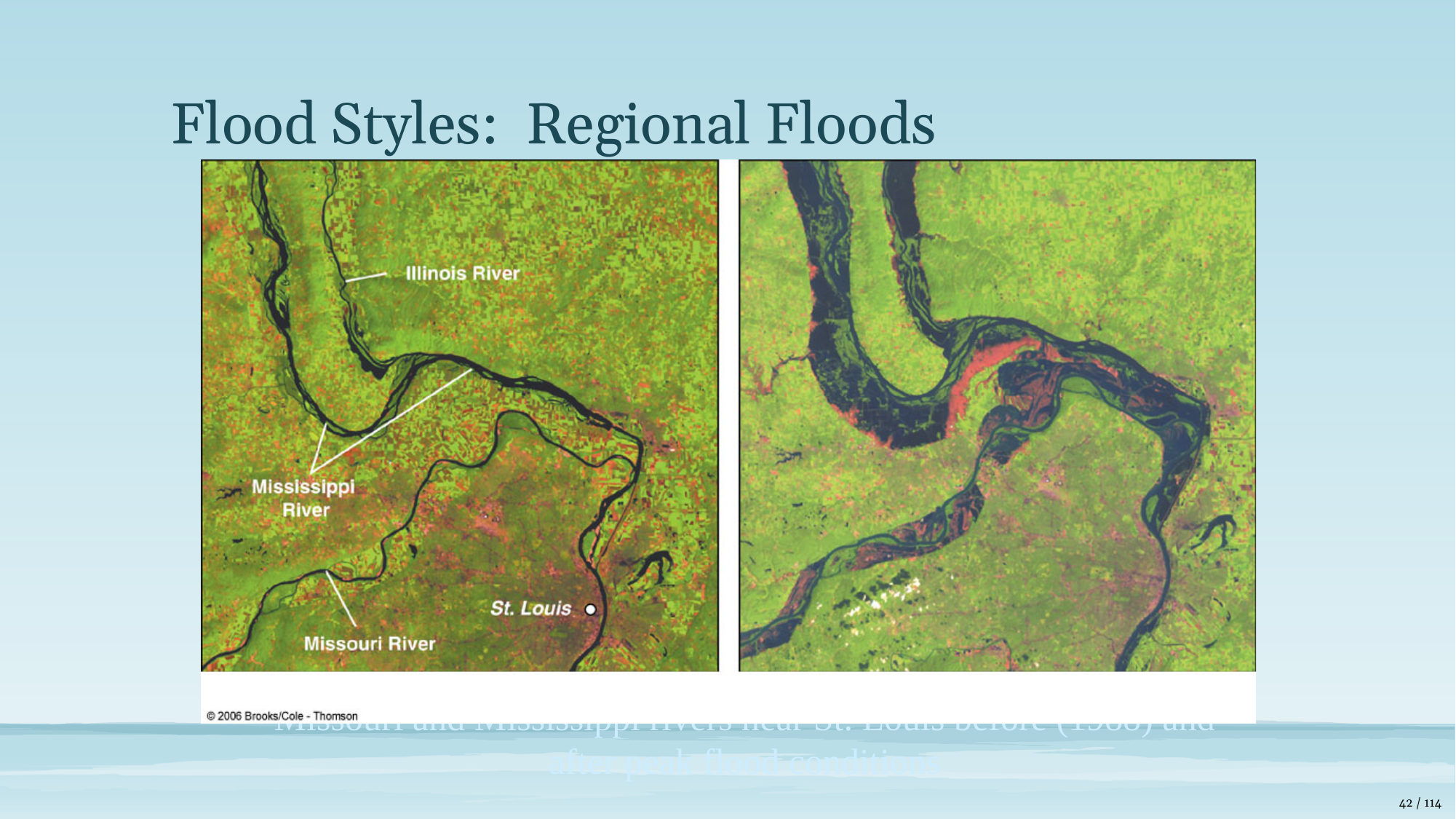

# Flood Styles:  Regional Floods

Missouri and Mississippi rivers near St. Louis before (1988) and after peak flood conditions
42 / 114